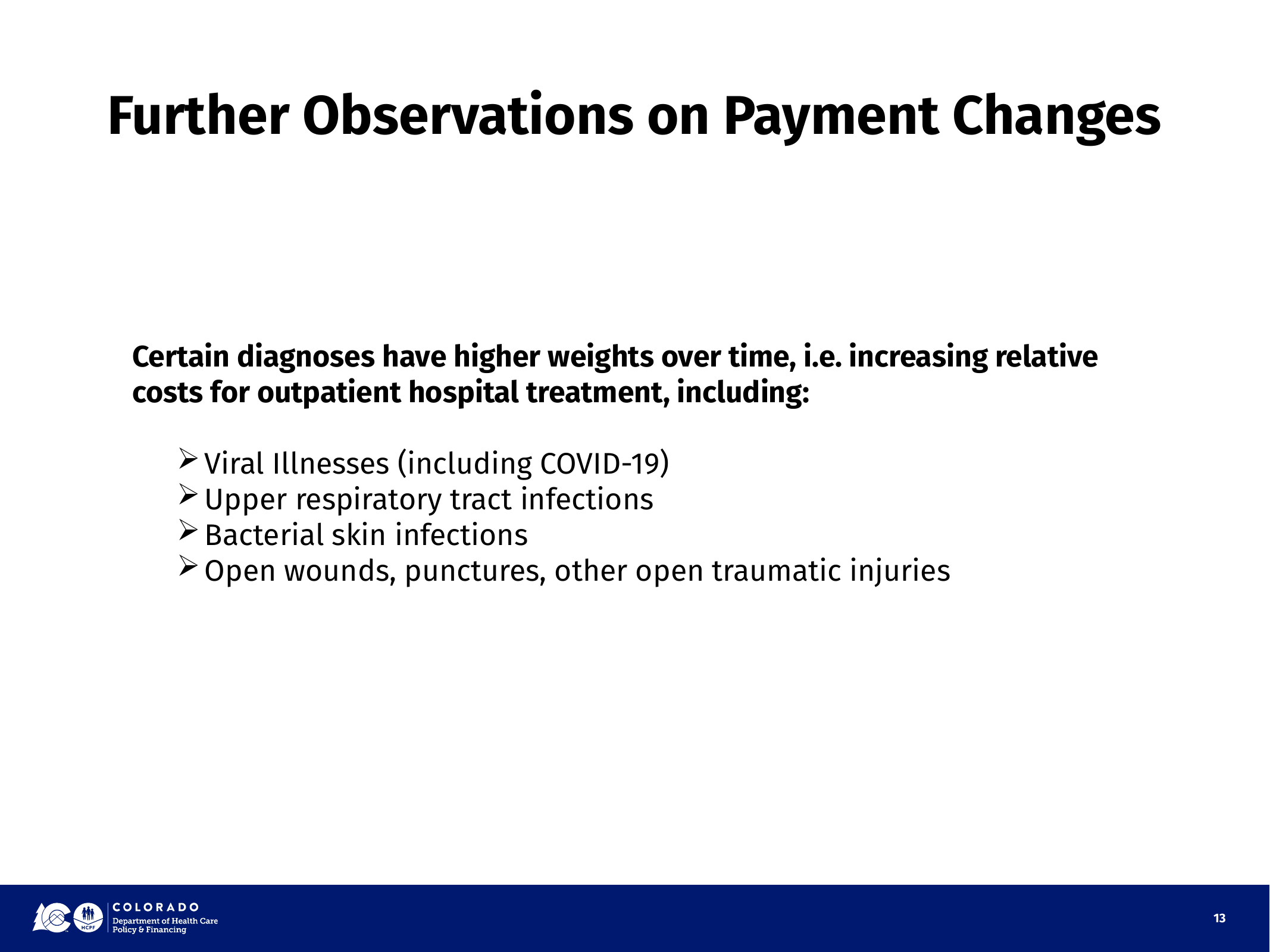

# Further Observations on Payment Changes

Certain diagnoses have higher weights over time, i.e. increasing relative costs for outpatient hospital treatment, including:

Viral Illnesses (including COVID-19)
Upper respiratory tract infections
Bacterial skin infections
Open wounds, punctures, other open traumatic injuries

13